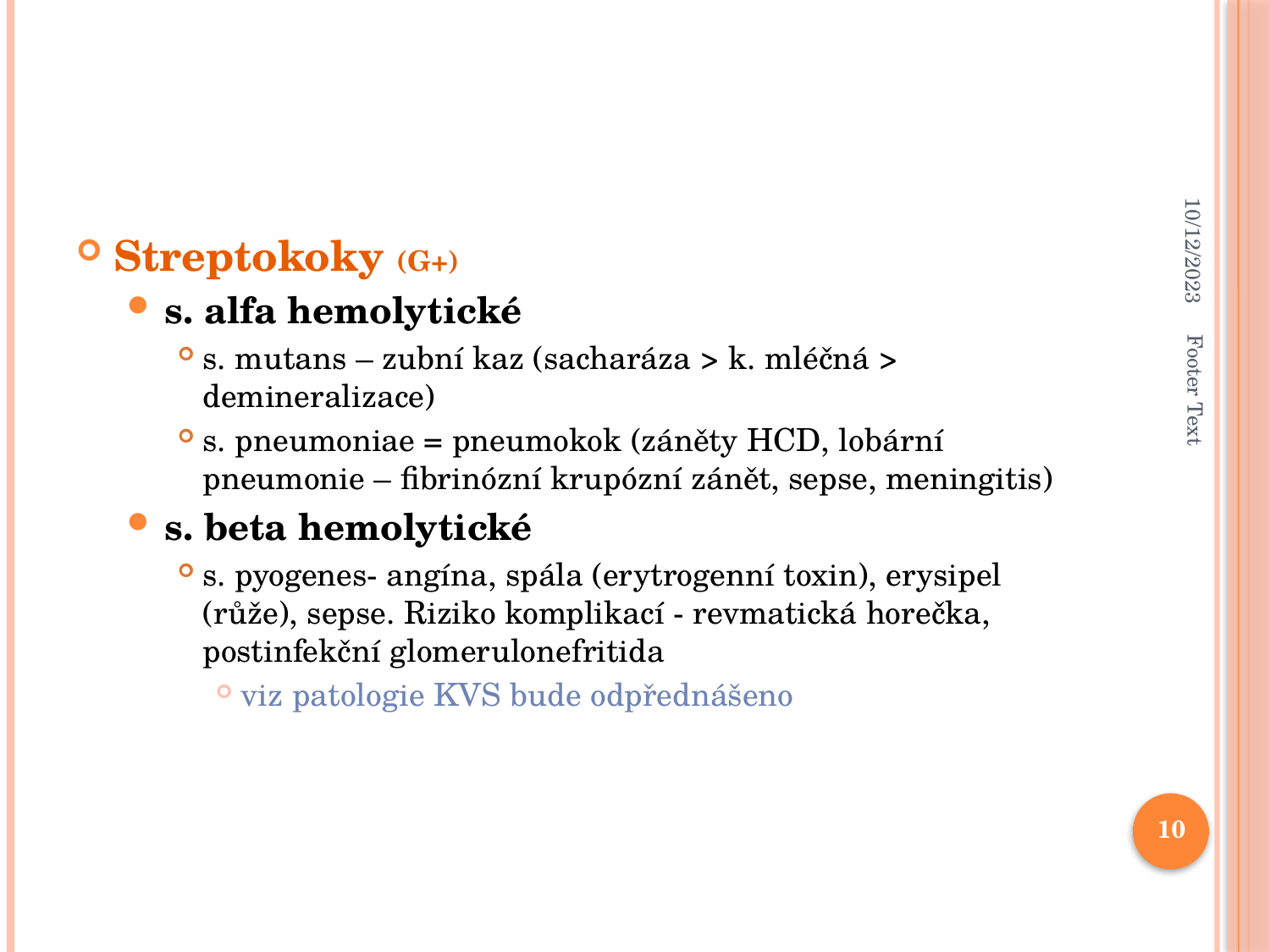

#
10/12/2023
Streptokoky (G+)
s. alfa hemolytické
s. mutans – zubní kaz (sacharáza > k. mléčná > demineralizace)
s. pneumoniae = pneumokok (záněty HCD, lobární pneumonie – fibrinózní krupózní zánět, sepse, meningitis)
s. beta hemolytické
s. pyogenes- angína, spála (erytrogenní toxin), erysipel (růže), sepse. Riziko komplikací - revmatická horečka, postinfekční glomerulonefritida
viz patologie KVS bude odpřednášeno
Footer Text
10